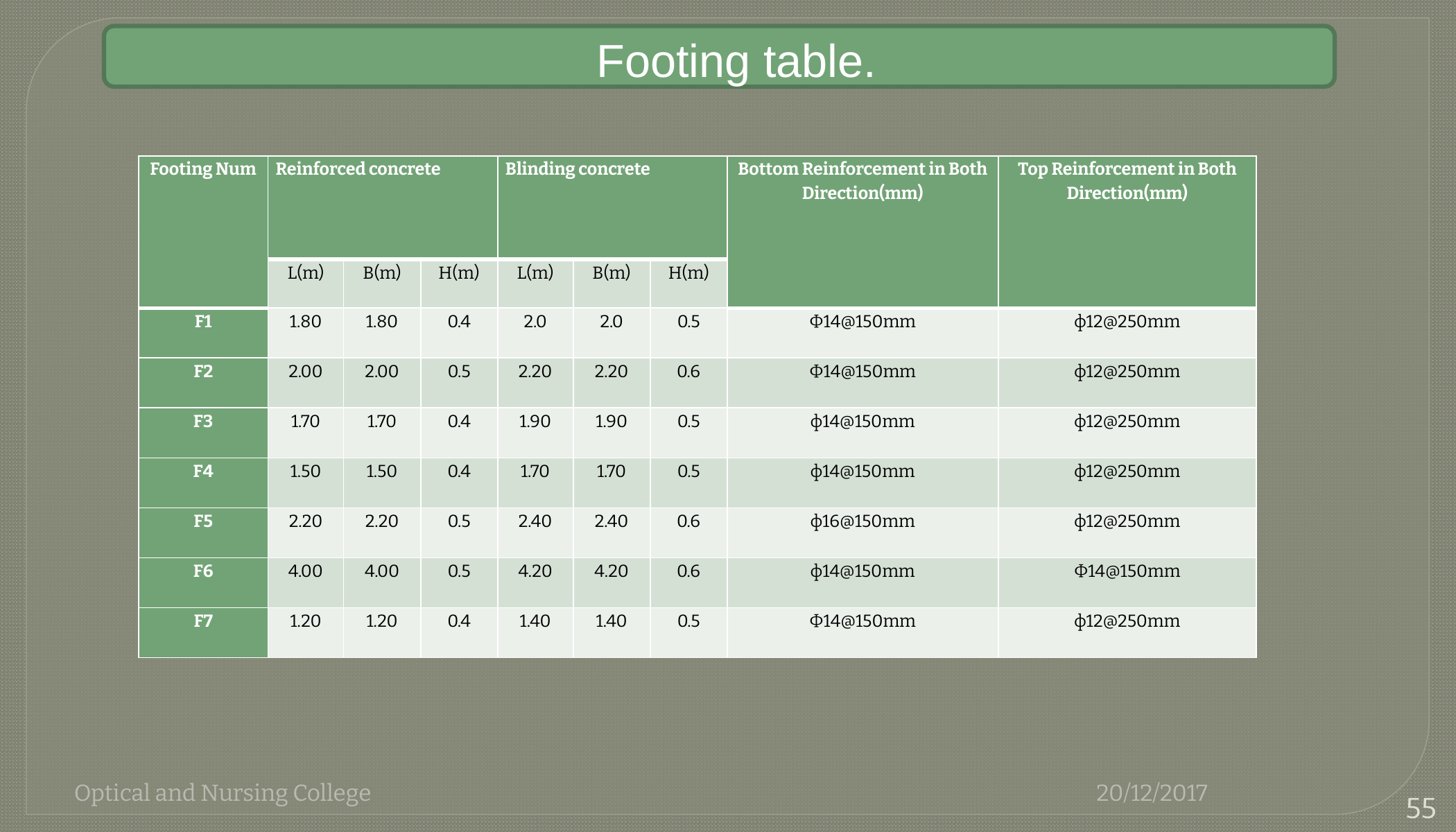

Footing table.

| Footing Num | Reinforced concrete |  |  | Blinding concrete |  |  | Bottom Reinforcement in Both Direction(mm) | Top Reinforcement in Both Direction(mm) |
| --- | --- | --- | --- | --- | --- | --- | --- | --- |
|  | L(m) | B(m) | H(m) | L(m) | B(m) | H(m) |  |  |
| F1 | 1.80 | 1.80 | 0.4 | 2.0 | 2.0 | 0.5 | Ф14@150mm | ф12@250mm |
| F2 | 2.00 | 2.00 | 0.5 | 2.20 | 2.20 | 0.6 | Ф14@150mm | ф12@250mm |
| F3 | 1.70 | 1.70 | 0.4 | 1.90 | 1.90 | 0.5 | ф14@150mm | ф12@250mm |
| F4 | 1.50 | 1.50 | 0.4 | 1.70 | 1.70 | 0.5 | ф14@150mm | ф12@250mm |
| F5 | 2.20 | 2.20 | 0.5 | 2.40 | 2.40 | 0.6 | ф16@150mm | ф12@250mm |
| F6 | 4.00 | 4.00 | 0.5 | 4.20 | 4.20 | 0.6 | ф14@150mm | Ф14@150mm |
| F7 | 1.20 | 1.20 | 0.4 | 1.40 | 1.40 | 0.5 | Ф14@150mm | ф12@250mm |
 .
Optical and Nursing College
20/12/2017
55